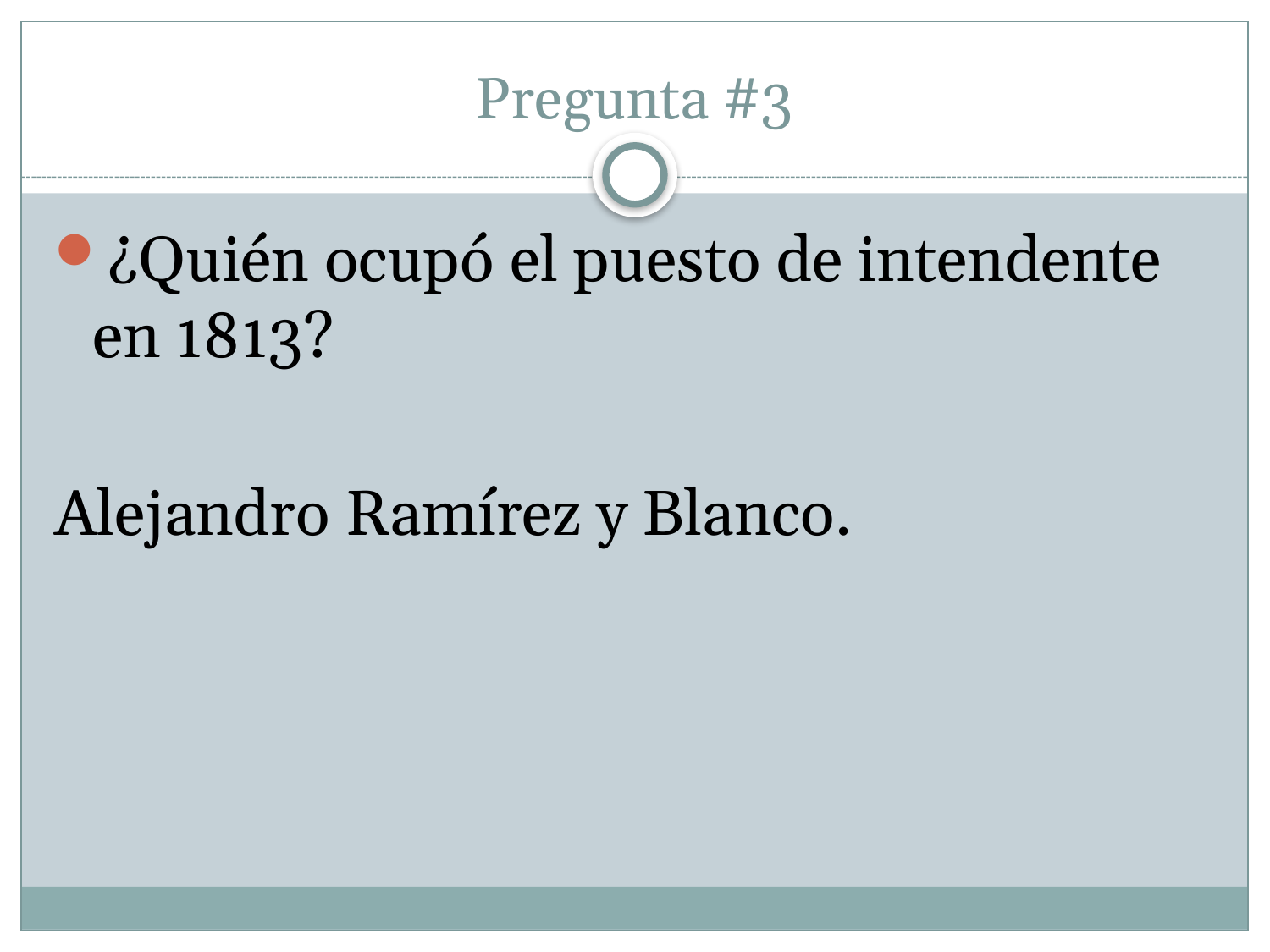

# Pregunta #3
¿Quién ocupó el puesto de intendente en 1813?

Alejandro Ramírez y Blanco.